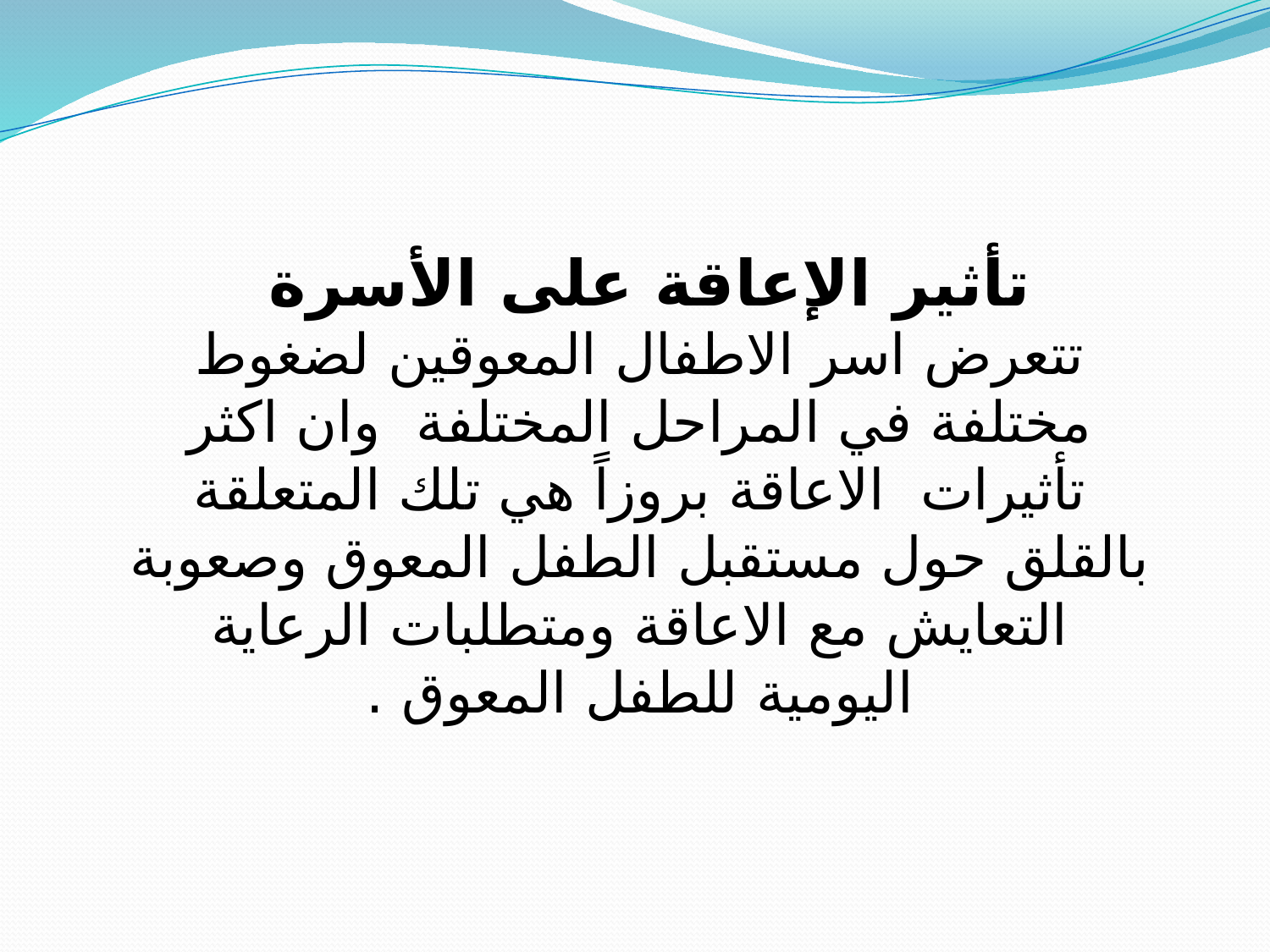

تأثير الإعاقة على الأسرة
تتعرض اسر الاطفال المعوقين لضغوط مختلفة في المراحل المختلفة  وان اكثر تأثيرات  الاعاقة بروزاً هي تلك المتعلقة بالقلق حول مستقبل الطفل المعوق وصعوبة التعايش مع الاعاقة ومتطلبات الرعاية اليومية للطفل المعوق .